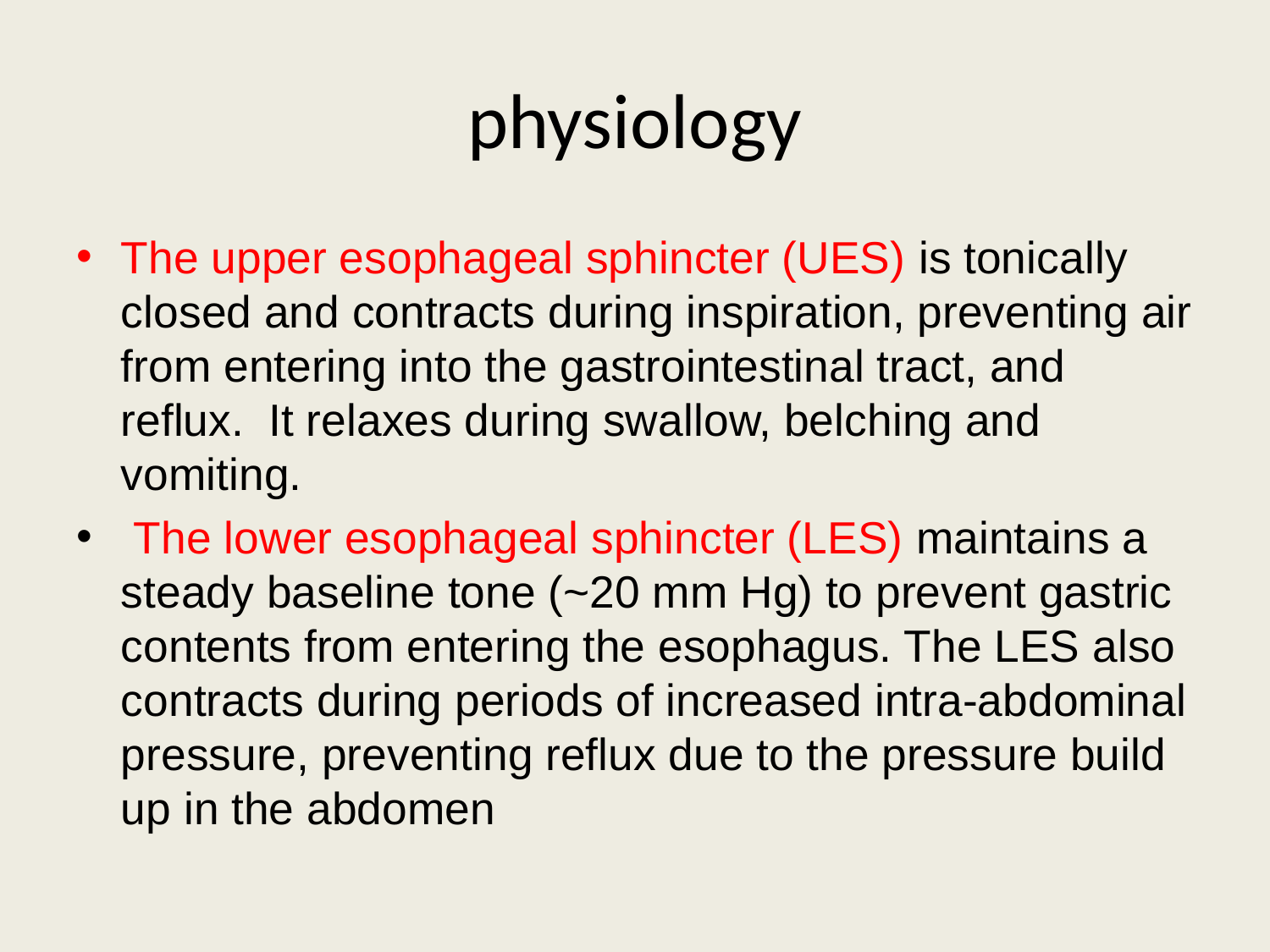

# physiology
The upper esophageal sphincter (UES) is tonically closed and contracts during inspiration, preventing air from entering into the gastrointestinal tract, and reflux.  It relaxes during swallow, belching and vomiting.
 The lower esophageal sphincter (LES) maintains a steady baseline tone (~20 mm Hg) to prevent gastric contents from entering the esophagus. The LES also contracts during periods of increased intra-abdominal pressure, preventing reflux due to the pressure build up in the abdomen